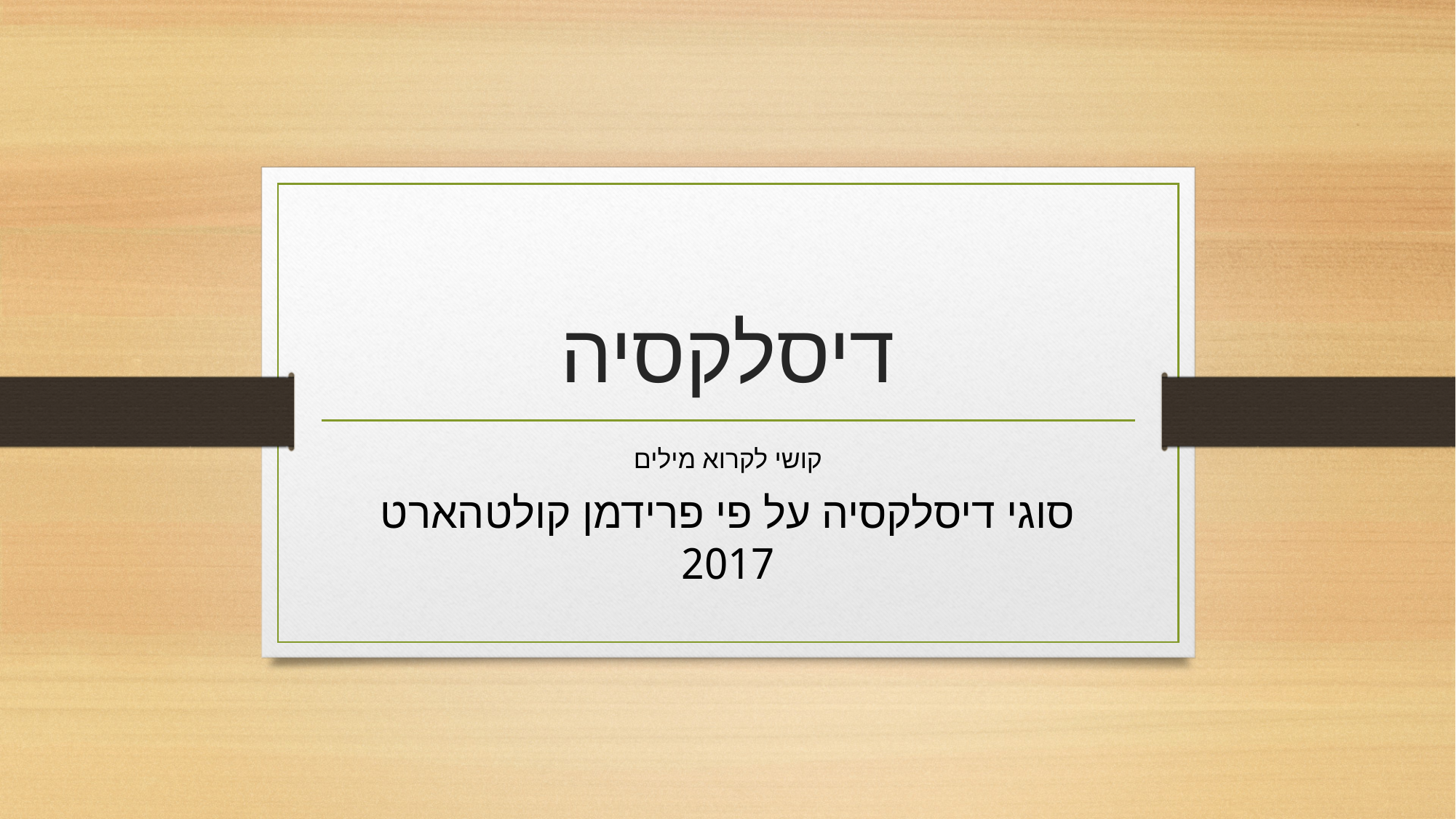

# דיסלקסיה
קושי לקרוא מילים
סוגי דיסלקסיה על פי פרידמן קולטהארט 2017